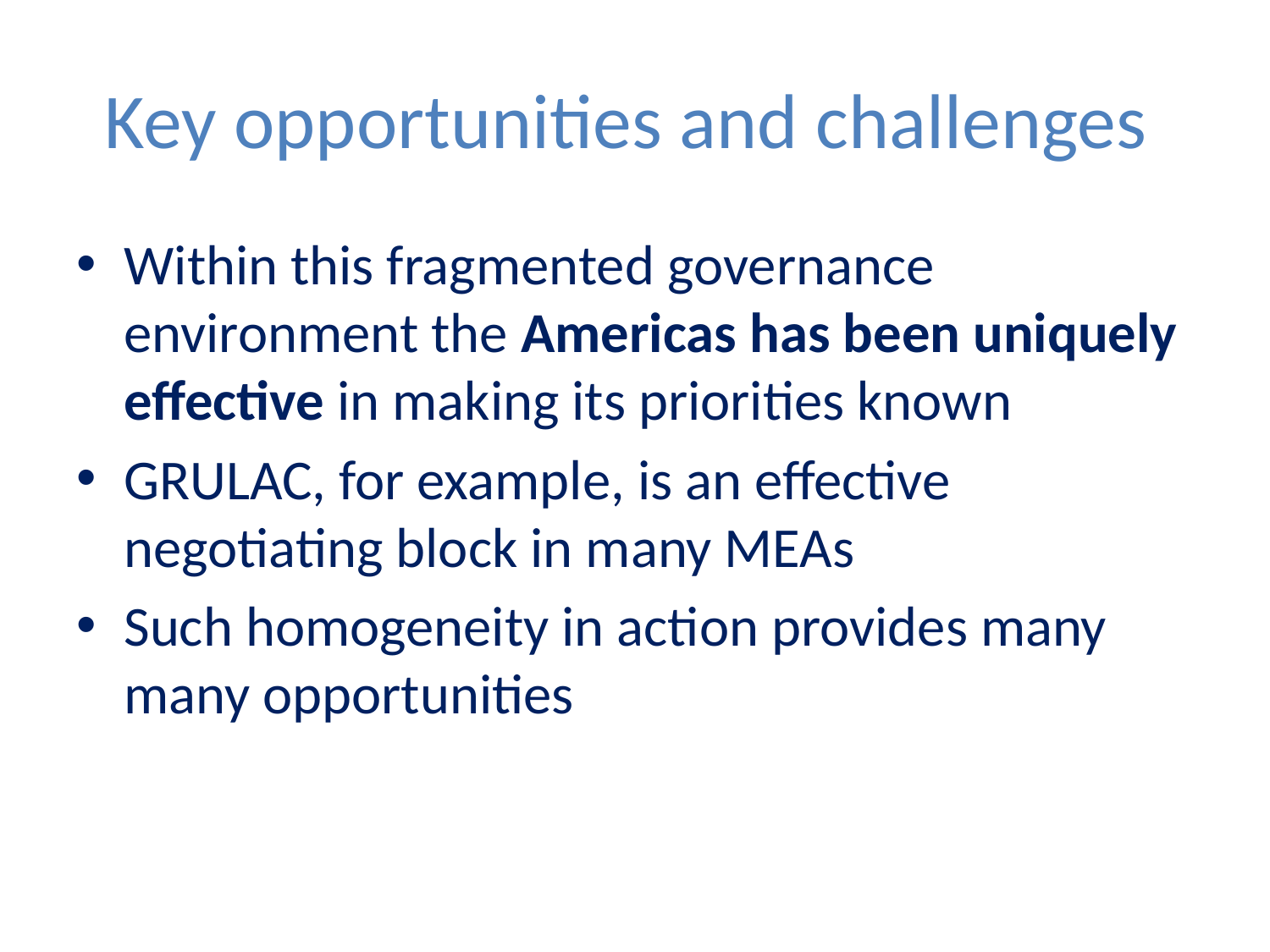

# Key opportunities and challenges
Within this fragmented governance environment the Americas has been uniquely effective in making its priorities known
GRULAC, for example, is an effective negotiating block in many MEAs
Such homogeneity in action provides many many opportunities